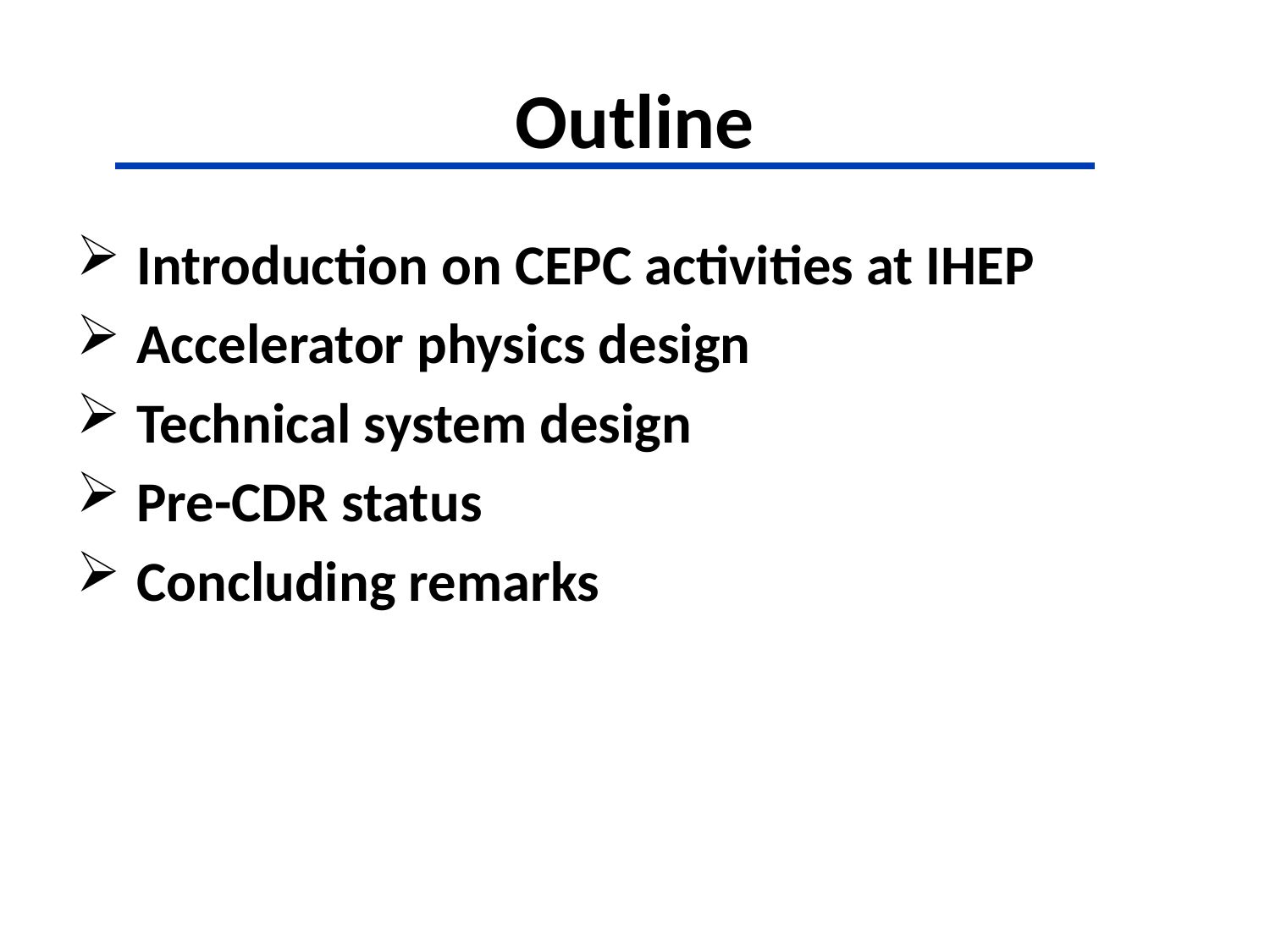

# Outline
 Introduction on CEPC activities at IHEP
 Accelerator physics design
 Technical system design
 Pre-CDR status
 Concluding remarks